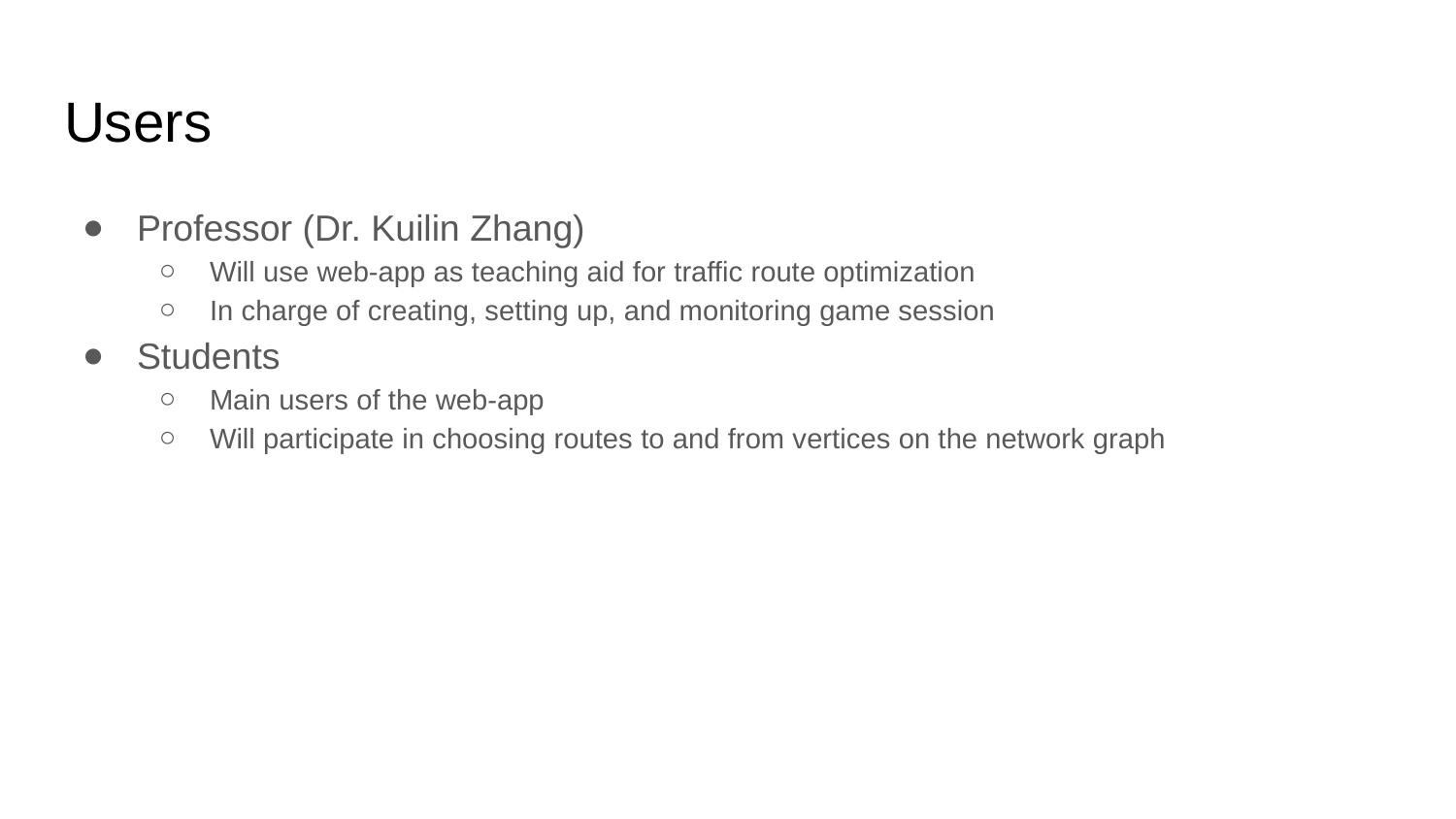

# Users
Professor (Dr. Kuilin Zhang)
Will use web-app as teaching aid for traffic route optimization
In charge of creating, setting up, and monitoring game session
Students
Main users of the web-app
Will participate in choosing routes to and from vertices on the network graph